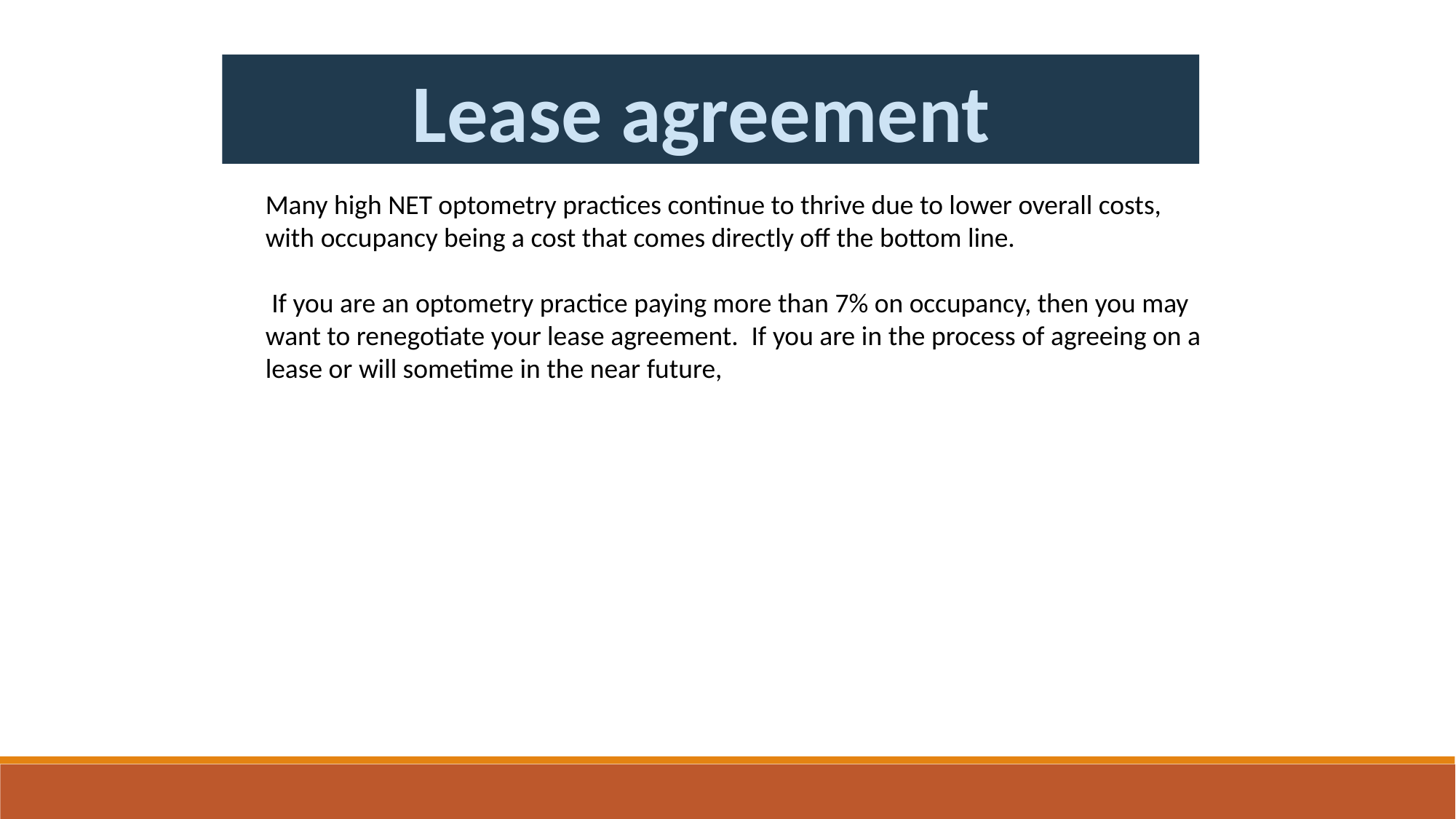

Lease agreement
Many high NET optometry practices continue to thrive due to lower overall costs, with occupancy being a cost that comes directly off the bottom line.

 If you are an optometry practice paying more than 7% on occupancy, then you may want to renegotiate your lease agreement.  If you are in the process of agreeing on a lease or will sometime in the near future,